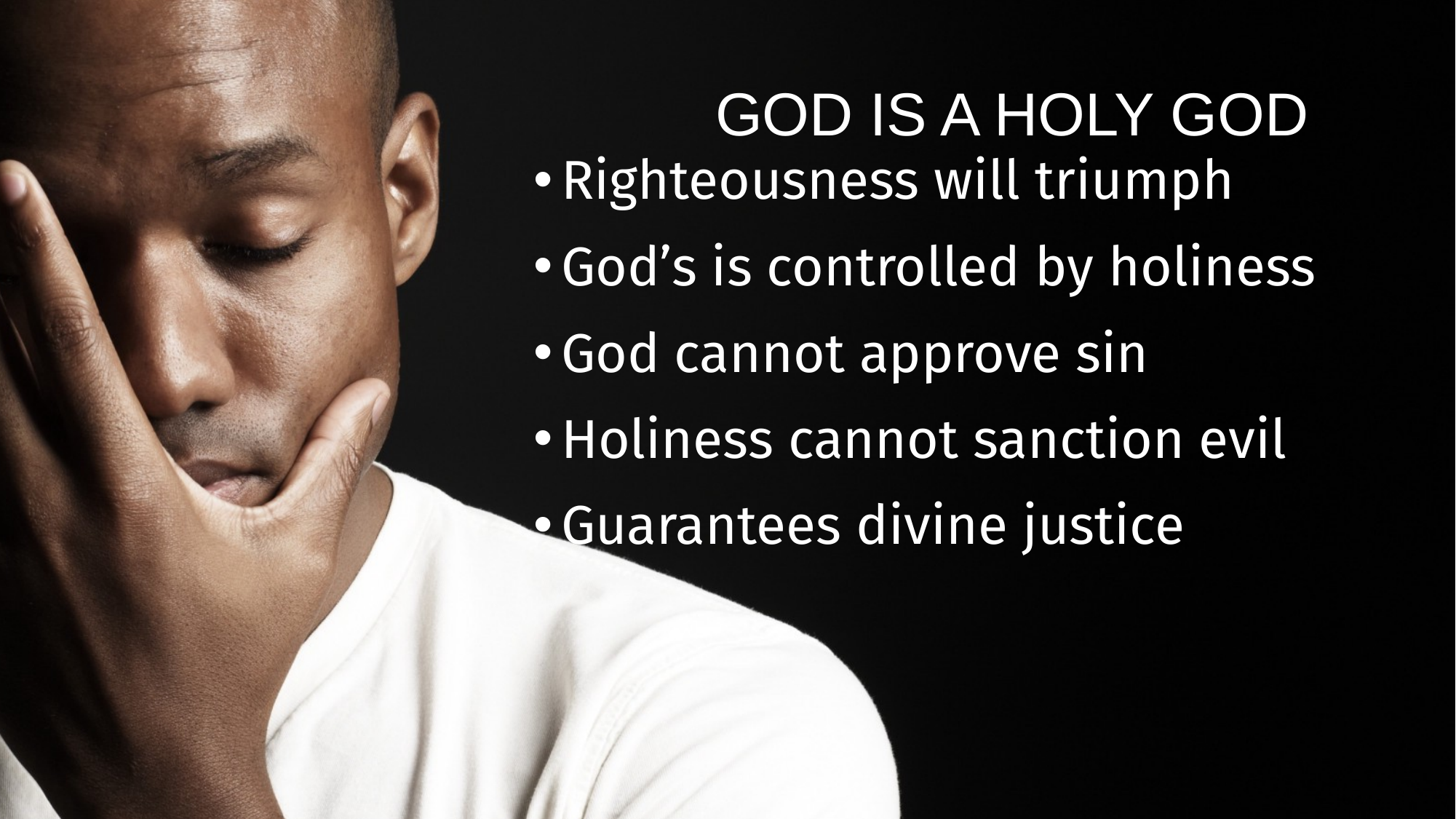

# God is a Holy God
Righteousness will triumph
God’s is controlled by holiness
God cannot approve sin
Holiness cannot sanction evil
Guarantees divine justice